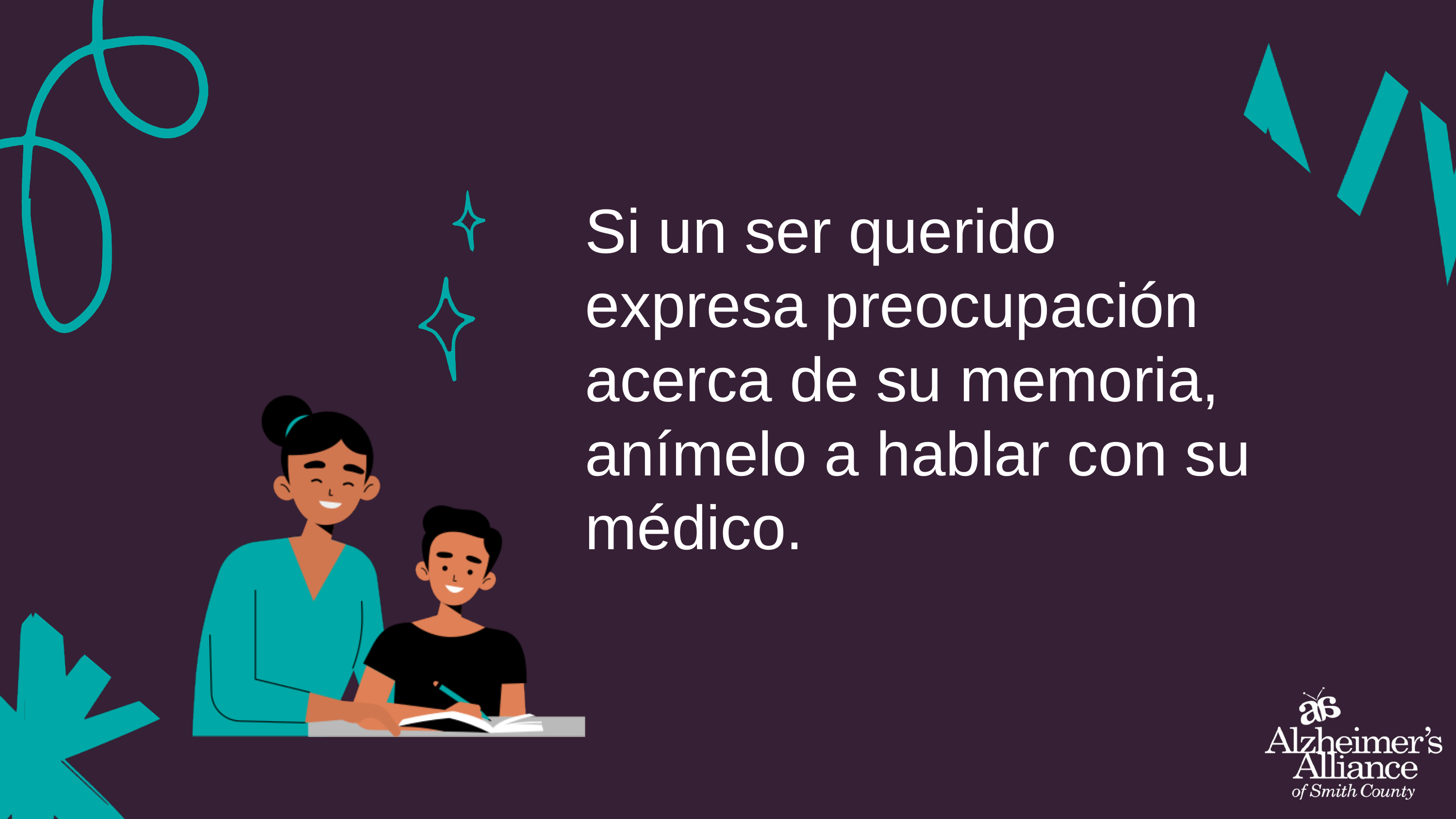

Si un ser querido expresa preocupación acerca de su memoria, anímelo a hablar con su médico.